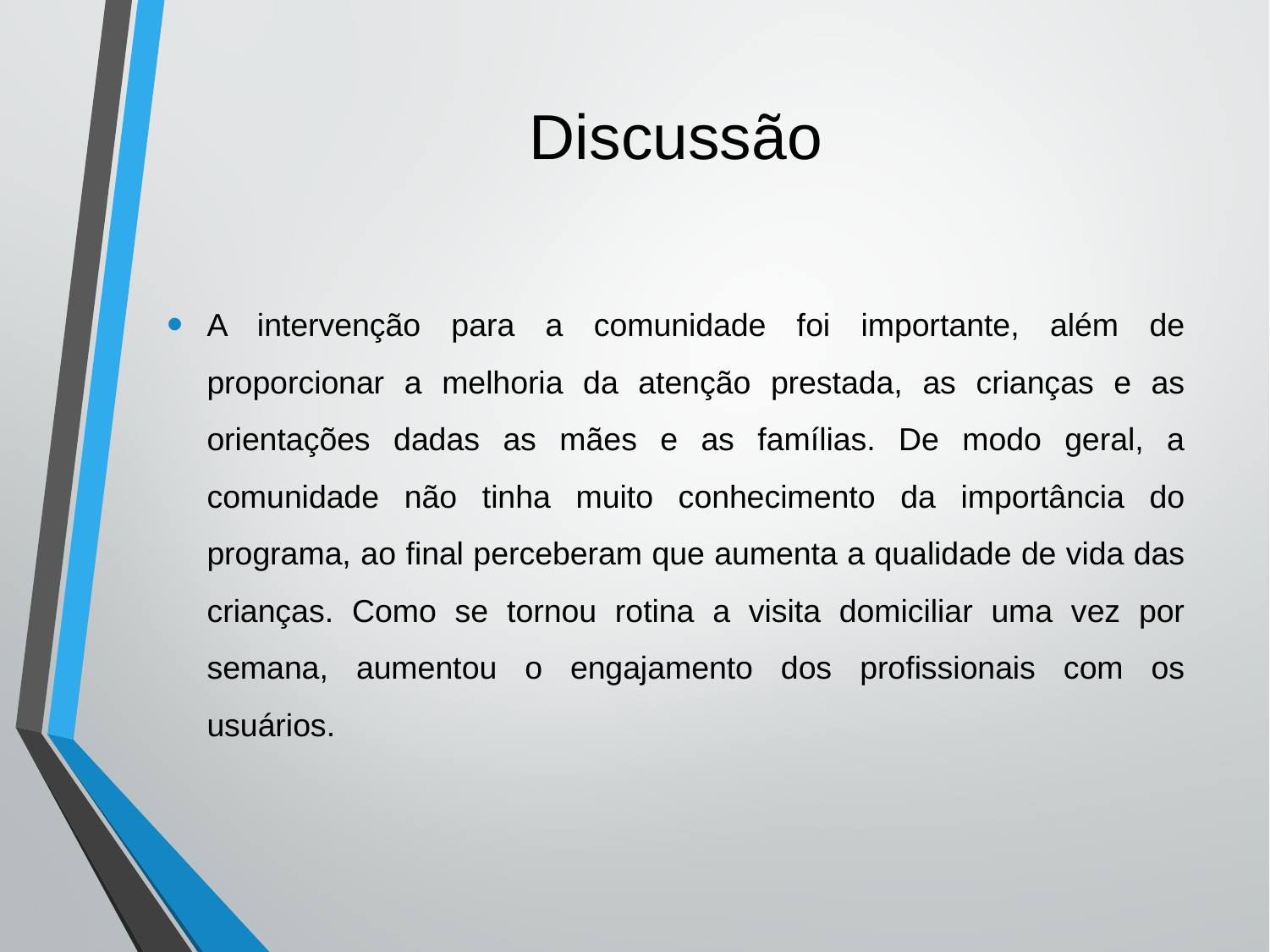

# Discussão
A intervenção para a comunidade foi importante, além de proporcionar a melhoria da atenção prestada, as crianças e as orientações dadas as mães e as famílias. De modo geral, a comunidade não tinha muito conhecimento da importância do programa, ao final perceberam que aumenta a qualidade de vida das crianças. Como se tornou rotina a visita domiciliar uma vez por semana, aumentou o engajamento dos profissionais com os usuários.